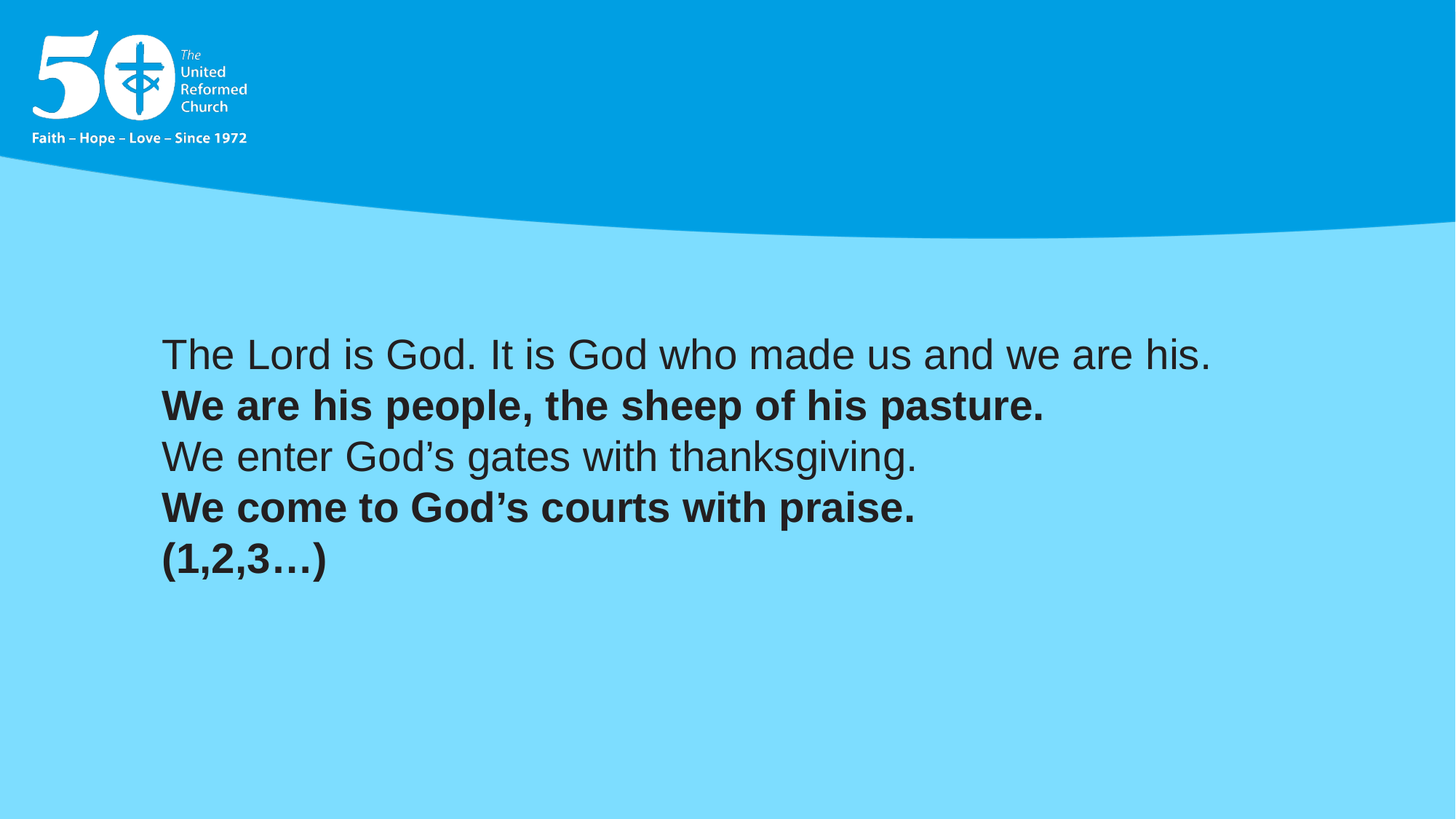

The Lord is God. It is God who made us and we are his.
We are his people, the sheep of his pasture.
We enter God’s gates with thanksgiving.
We come to God’s courts with praise.
(1,2,3…)